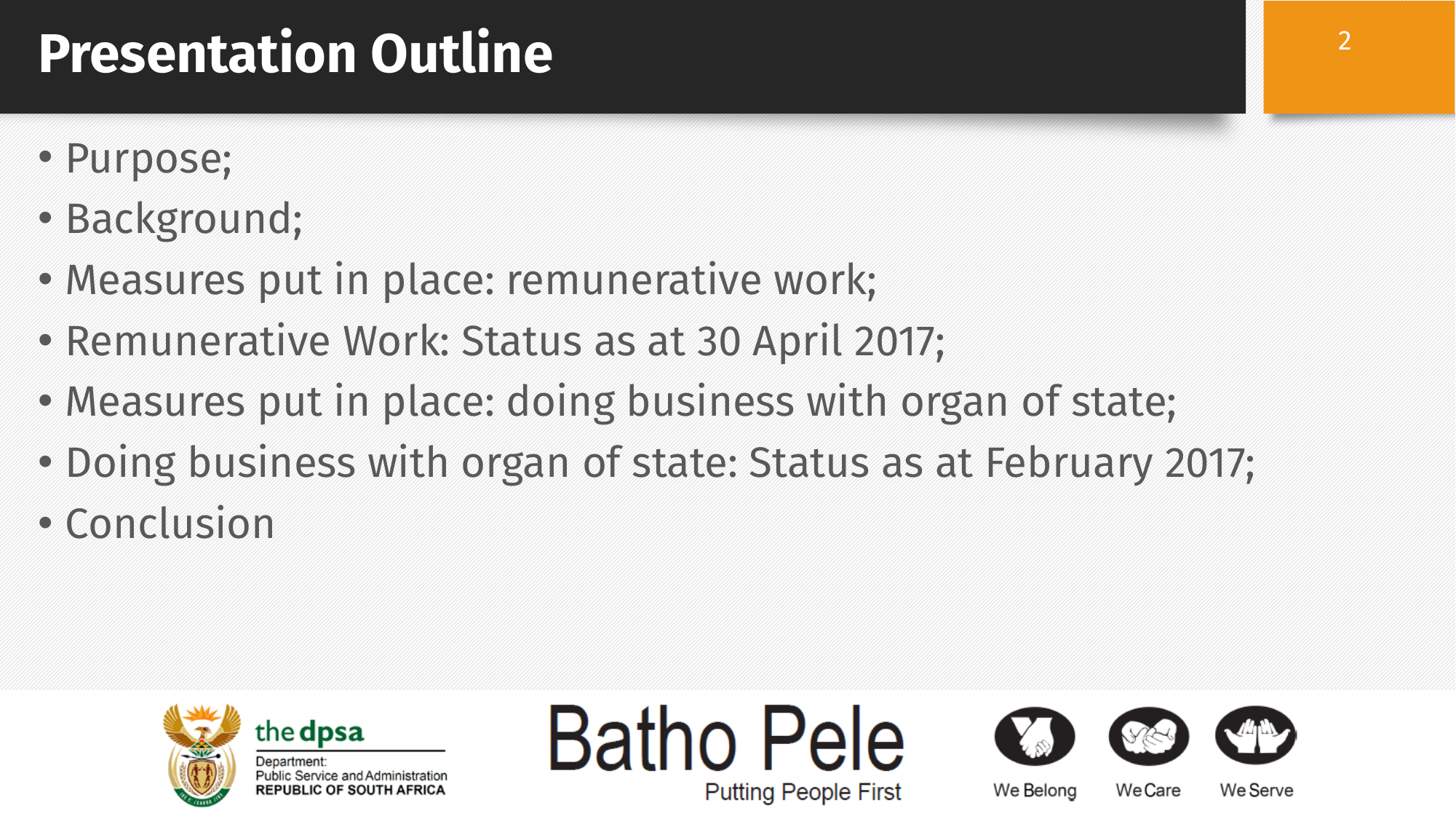

2
# Presentation Outline
Purpose;
Background;
Measures put in place: remunerative work;
Remunerative Work: Status as at 30 April 2017;
Measures put in place: doing business with organ of state;
Doing business with organ of state: Status as at February 2017;
Conclusion